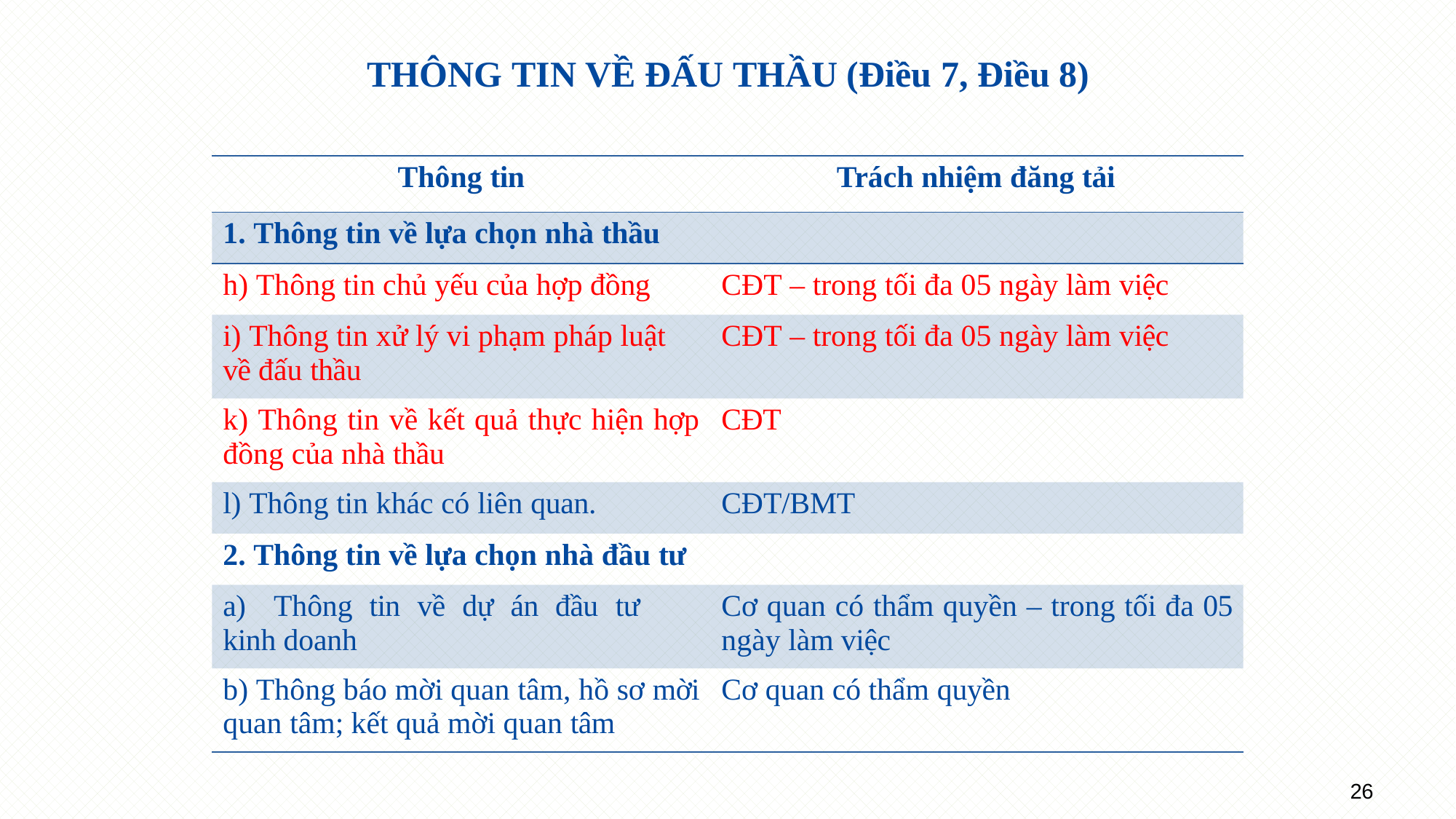

# THÔNG TIN VỀ ĐẤU THẦU (Điều 7, Điều 8)
| Thông tin | Trách nhiệm đăng tải |
| --- | --- |
| 1. Thông tin về lựa chọn nhà thầu |  |
| h) Thông tin chủ yếu của hợp đồng | CĐT – trong tối đa 05 ngày làm việc |
| i) Thông tin xử lý vi phạm pháp luật về đấu thầu | CĐT – trong tối đa 05 ngày làm việc |
| k) Thông tin về kết quả thực hiện hợp đồng của nhà thầu | CĐT |
| l) Thông tin khác có liên quan. | CĐT/BMT |
| 2. Thông tin về lựa chọn nhà đầu tư |  |
| a) Thông tin về dự án đầu tư kinh doanh | Cơ quan có thẩm quyền – trong tối đa 05 ngày làm việc |
| b) Thông báo mời quan tâm, hồ sơ mời quan tâm; kết quả mời quan tâm | Cơ quan có thẩm quyền |
26